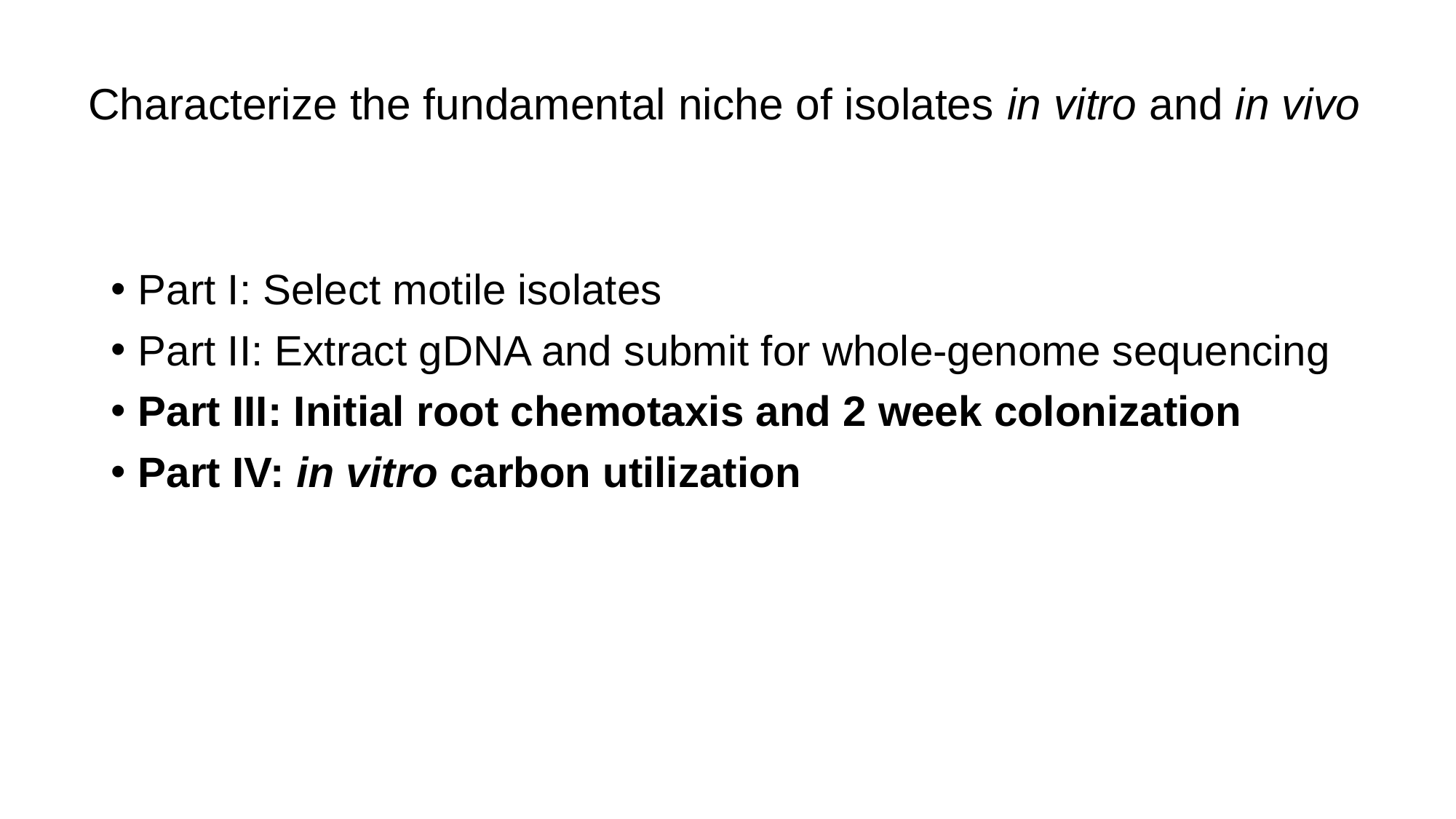

# Characterize the fundamental niche of isolates in vitro and in vivo

Part I: Select motile isolates
Part II: Extract gDNA and submit for whole-genome sequencing
Part III: Initial root chemotaxis and 2 week colonization
Part IV: in vitro carbon utilization